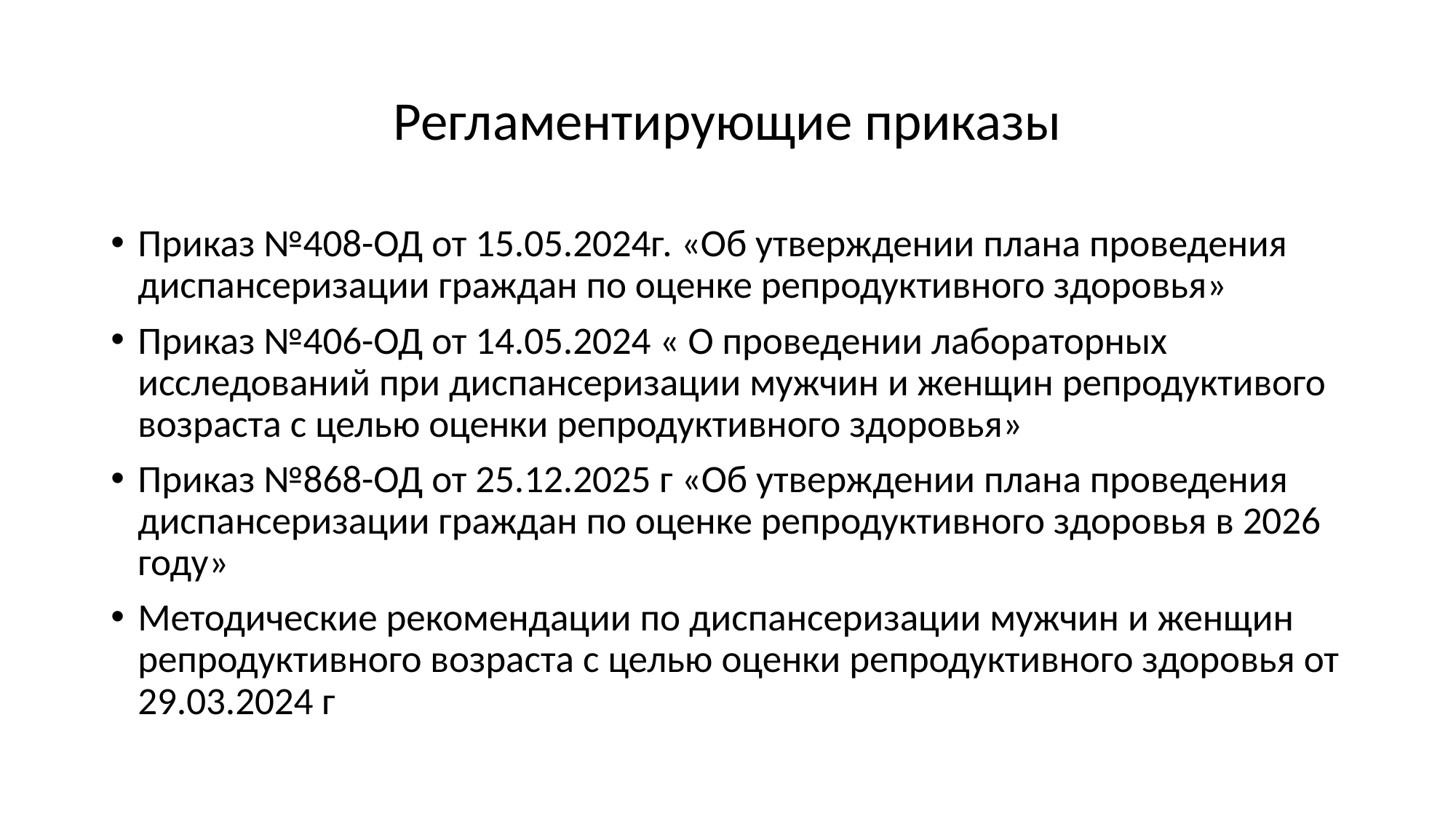

# Регламентирующие приказы
Приказ №408-ОД от 15.05.2024г. «Об утверждении плана проведения диспансеризации граждан по оценке репродуктивного здоровья»
Приказ №406-ОД от 14.05.2024 « О проведении лабораторных исследований при диспансеризации мужчин и женщин репродуктивого возраста с целью оценки репродуктивного здоровья»
Приказ №868-ОД от 25.12.2025 г «Об утверждении плана проведения  диспансеризации граждан по оценке репродуктивного здоровья в 2026 году»
Методические рекомендации по диспансеризации мужчин и женщин репродуктивного возраста с целью оценки репродуктивного здоровья от 29.03.2024 г